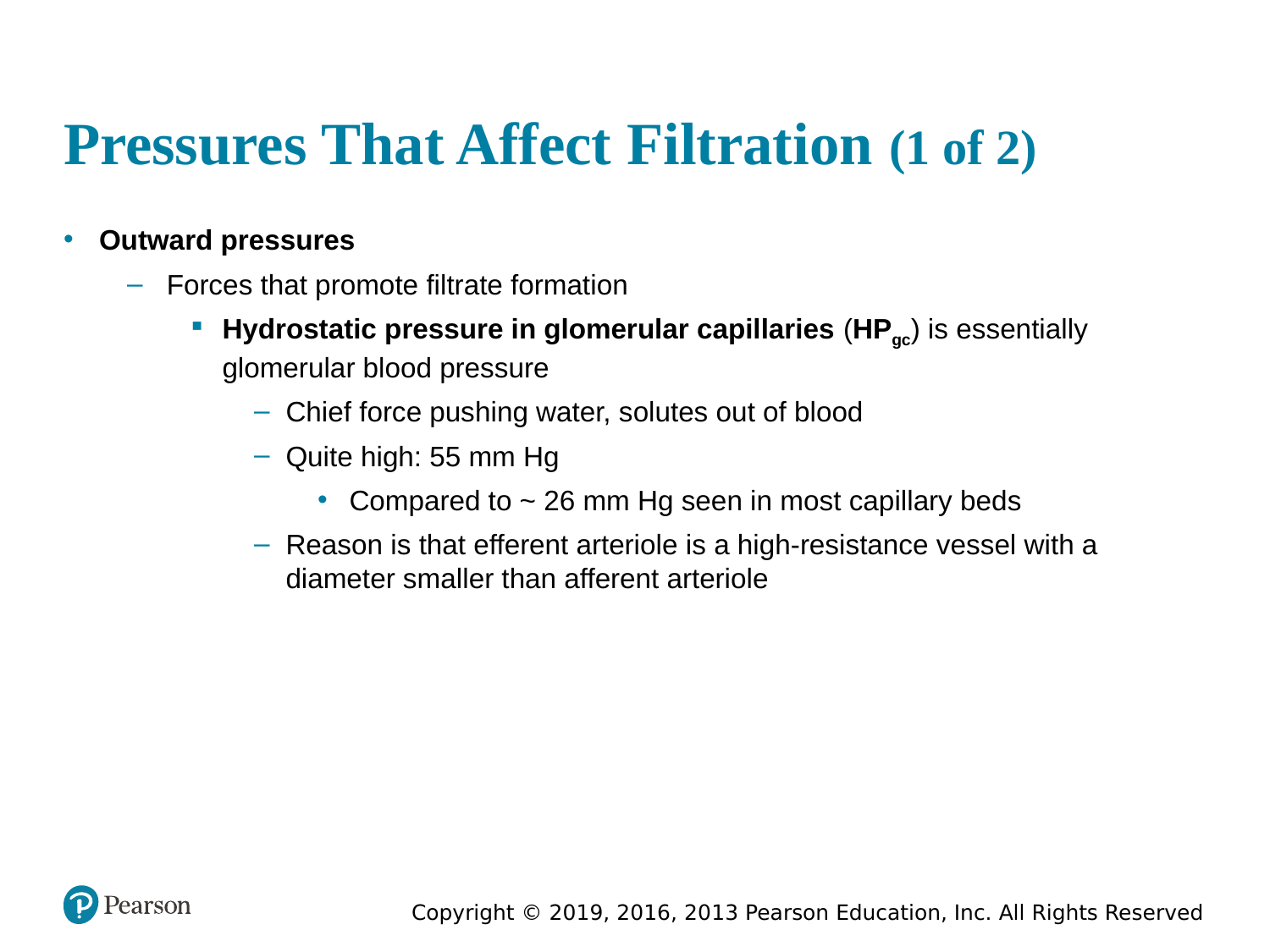

# Pressures That Affect Filtration (1 of 2)
Outward pressures
Forces that promote filtrate formation
Hydrostatic pressure in glomerular capillaries (HPgc) is essentially glomerular blood pressure
Chief force pushing water, solutes out of blood
Quite high: 55 mm Hg
Compared to ~ 26 mm Hg seen in most capillary beds
Reason is that efferent arteriole is a high-resistance vessel with a diameter smaller than afferent arteriole